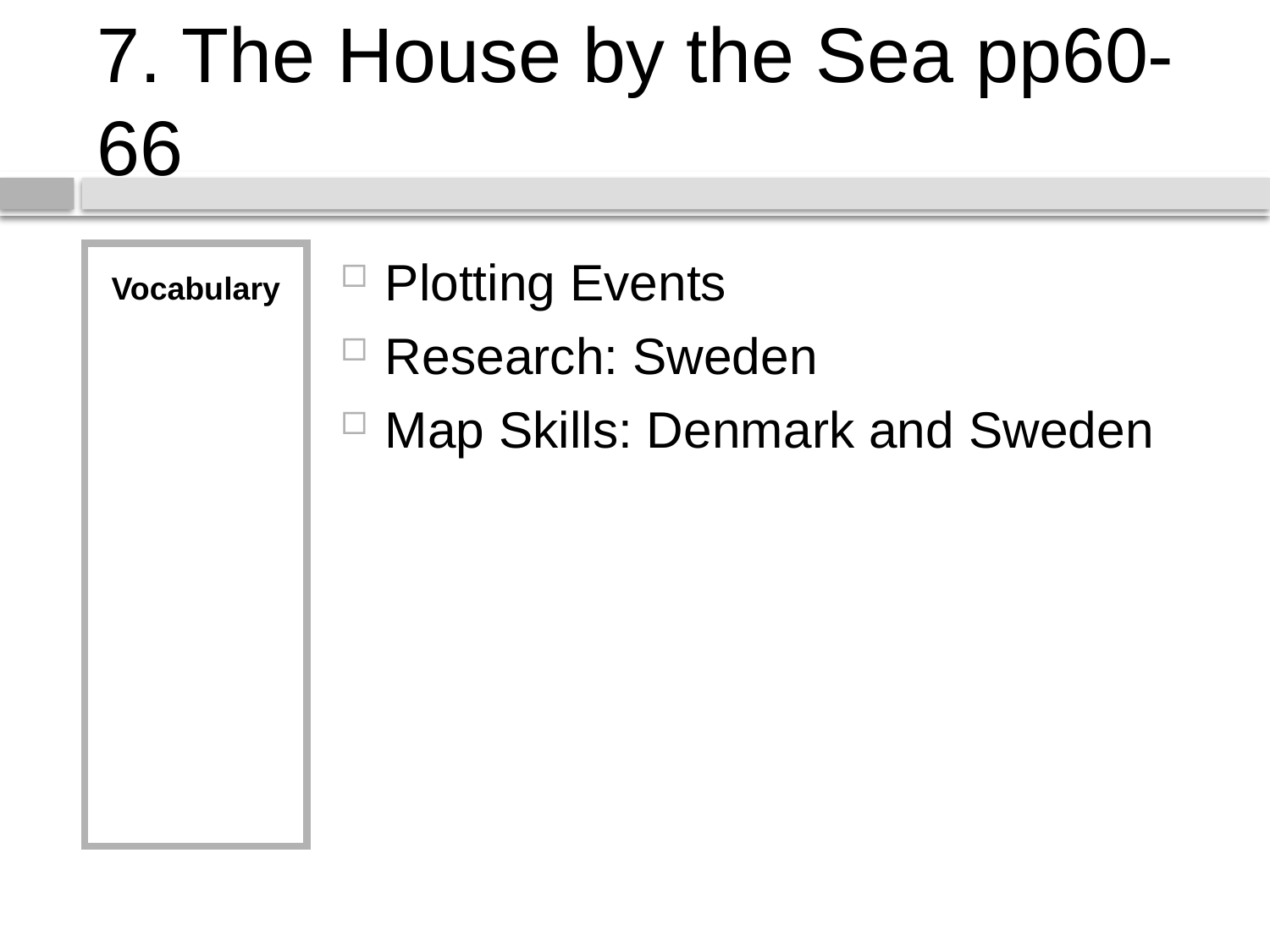

# 7. The House by the Sea pp60-66
Vocabulary

Plotting Events
Research: Sweden
Map Skills: Denmark and Sweden